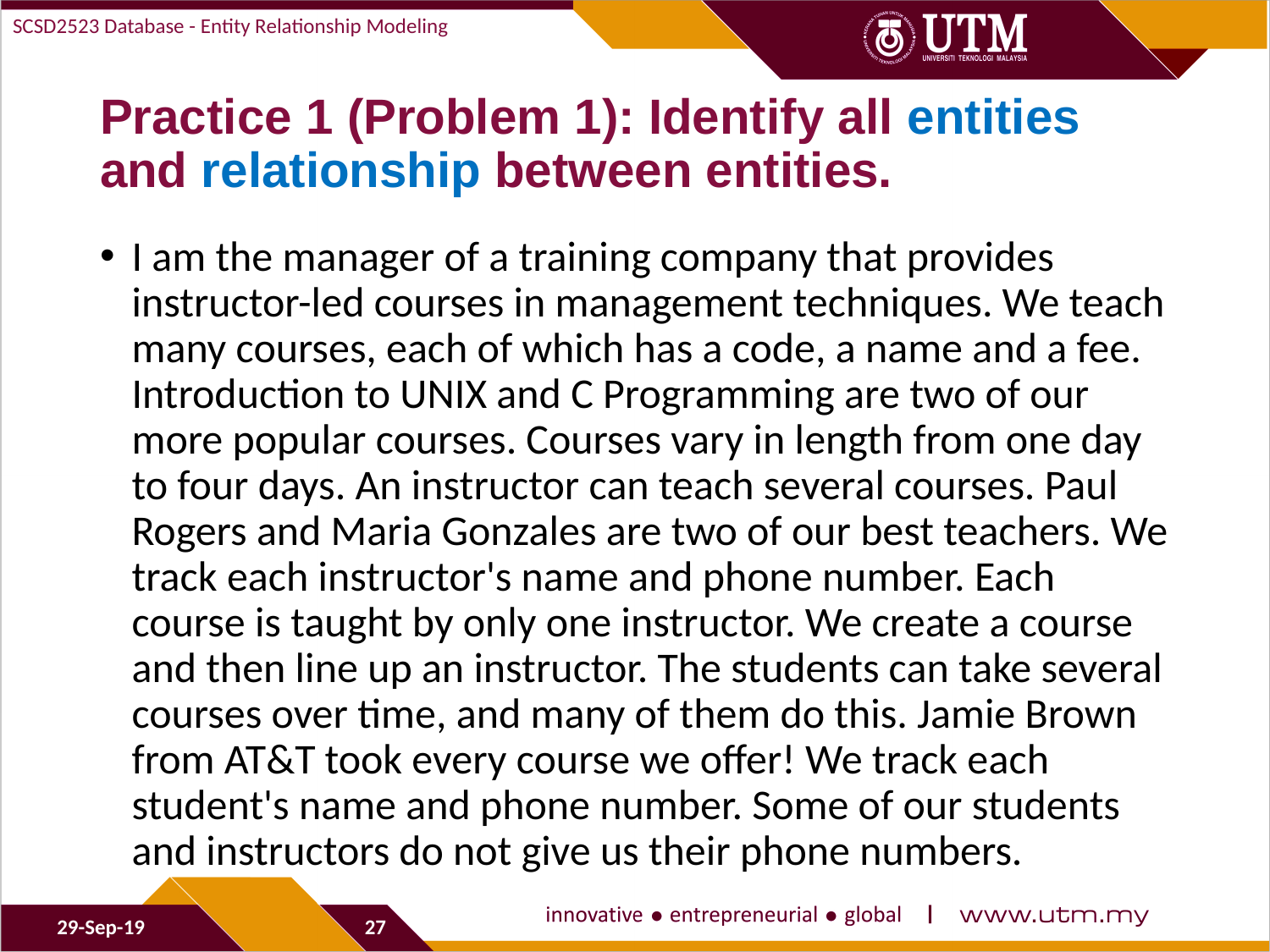

SCSD2523 Database - Entity Relationship Modeling
# Practice 1 (Problem 1): Identify all entities and relationship between entities.
I am the manager of a training company that provides instructor-led courses in management techniques. We teach many courses, each of which has a code, a name and a fee. Introduction to UNIX and C Programming are two of our more popular courses. Courses vary in length from one day to four days. An instructor can teach several courses. Paul Rogers and Maria Gonzales are two of our best teachers. We track each instructor's name and phone number. Each course is taught by only one instructor. We create a course and then line up an instructor. The students can take several courses over time, and many of them do this. Jamie Brown from AT&T took every course we offer! We track each student's name and phone number. Some of our students and instructors do not give us their phone numbers.

29-Sep-19
27